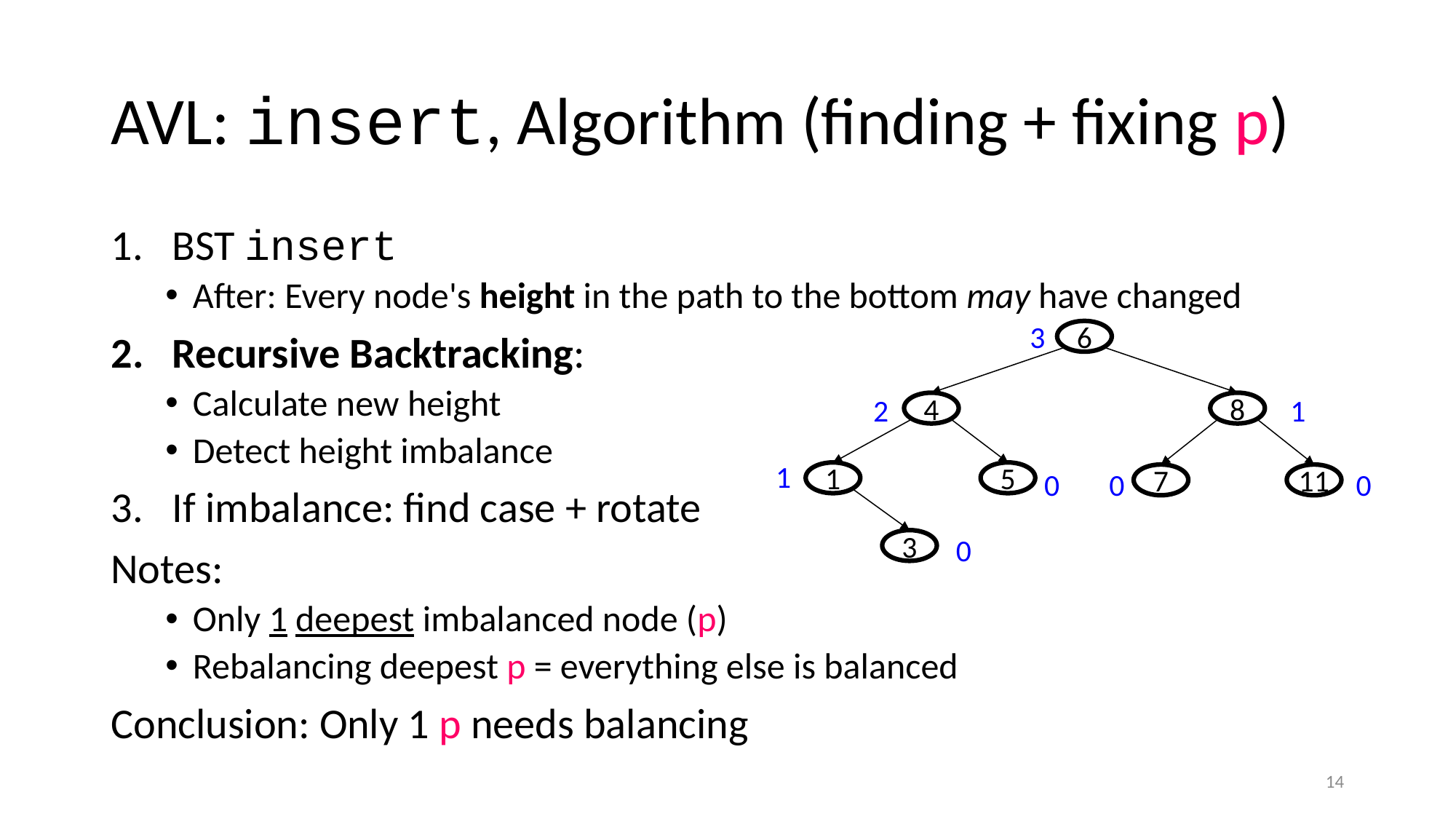

# AVL: insert, Algorithm (finding + fixing p)
BST insert
After: Every node's height in the path to the bottom may have changed
Recursive Backtracking:
Calculate new height
Detect height imbalance
If imbalance: find case + rotate
Notes:
Only 1 deepest imbalanced node (p)
Rebalancing deepest p = everything else is balanced
Conclusion: Only 1 p needs balancing
3
6
2
1
4
8
1
0
0
0
1
5
7
11
0
3
14